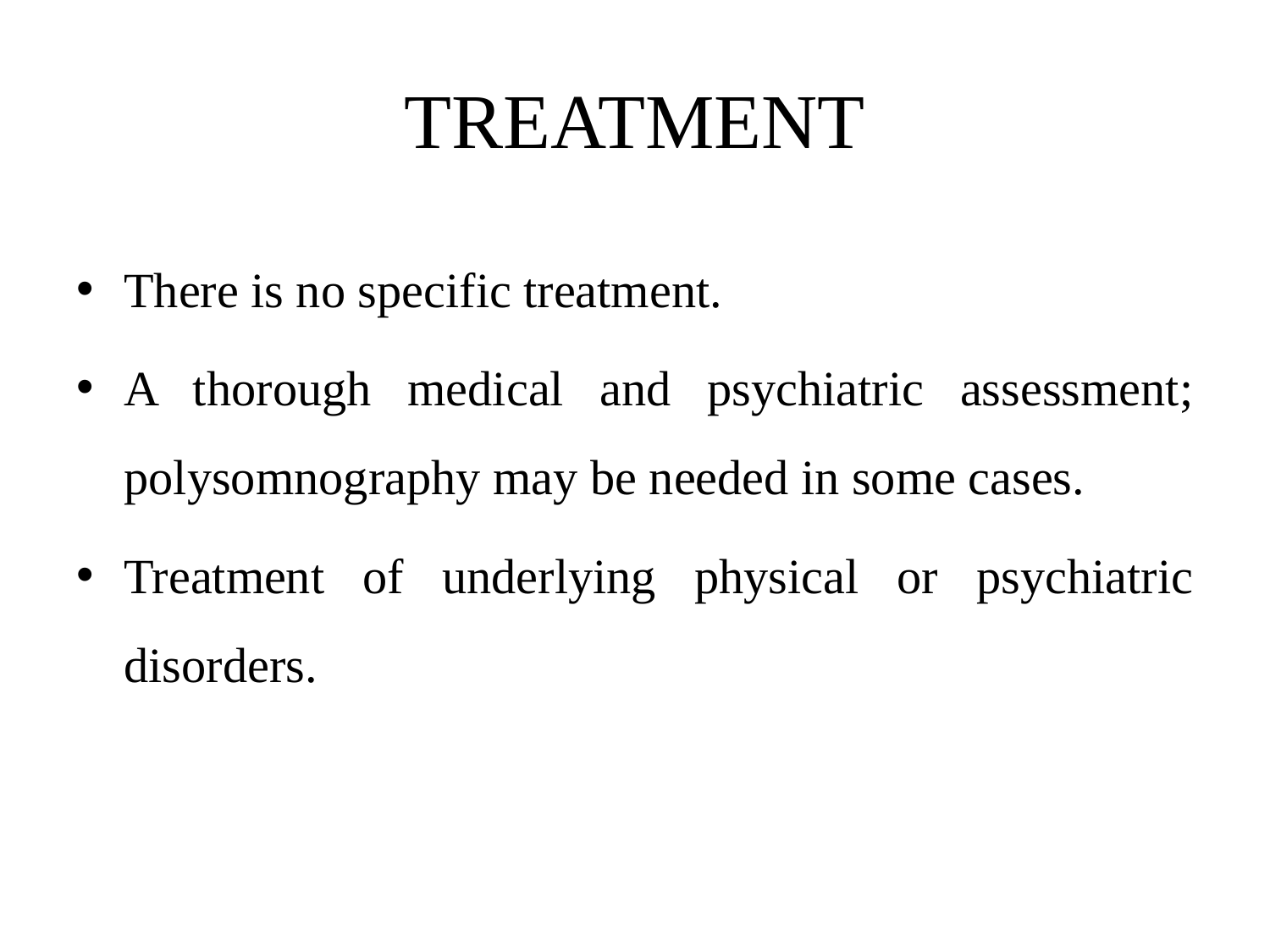

# TREATMENT
There is no specific treatment.
A thorough medical and psychiatric assessment; polysomnography may be needed in some cases.
Treatment of underlying physical or psychiatric disorders.